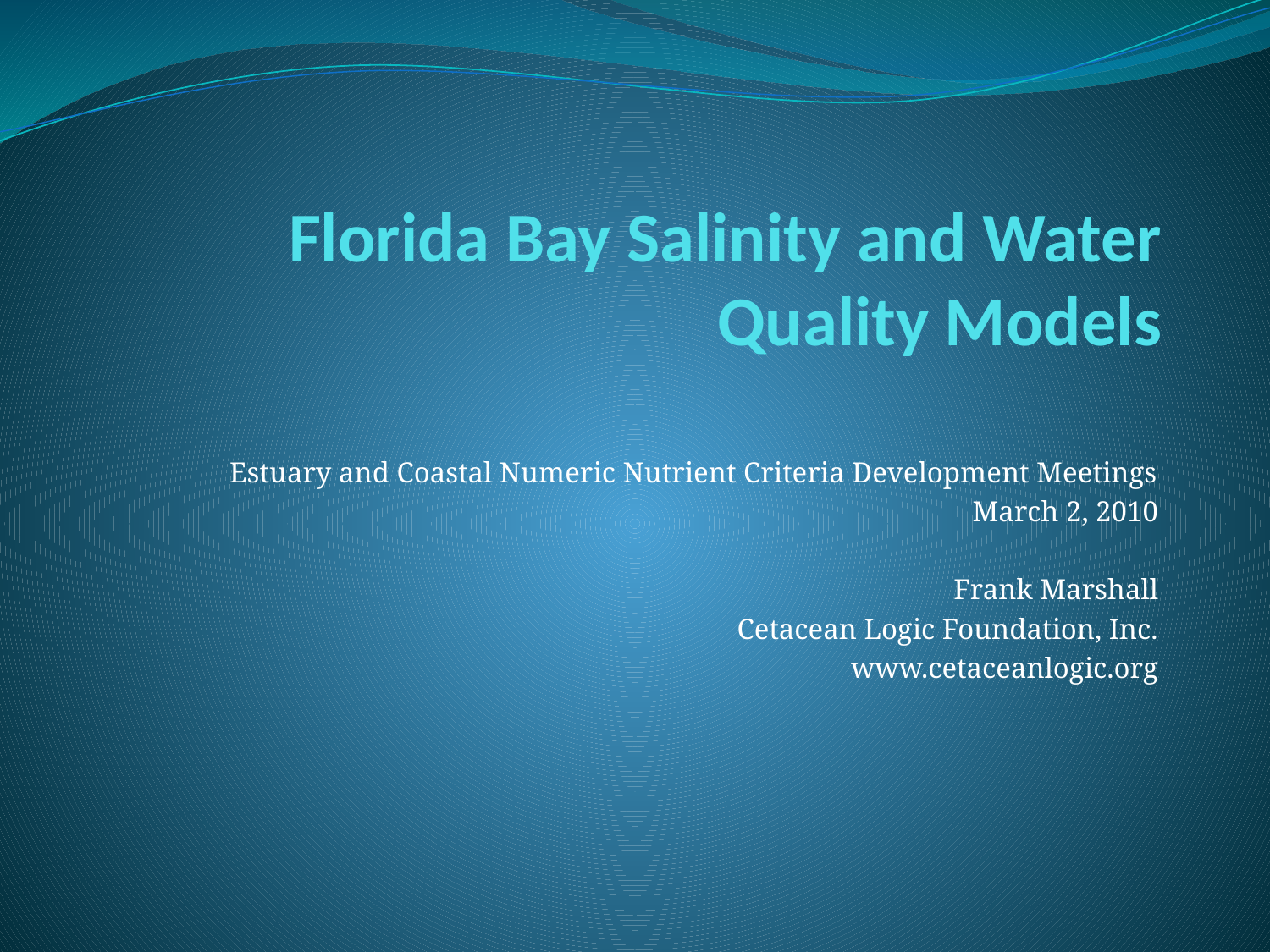

# Florida Bay Salinity and Water Quality Models
Estuary and Coastal Numeric Nutrient Criteria Development Meetings
March 2, 2010

Frank Marshall
Cetacean Logic Foundation, Inc.
www.cetaceanlogic.org